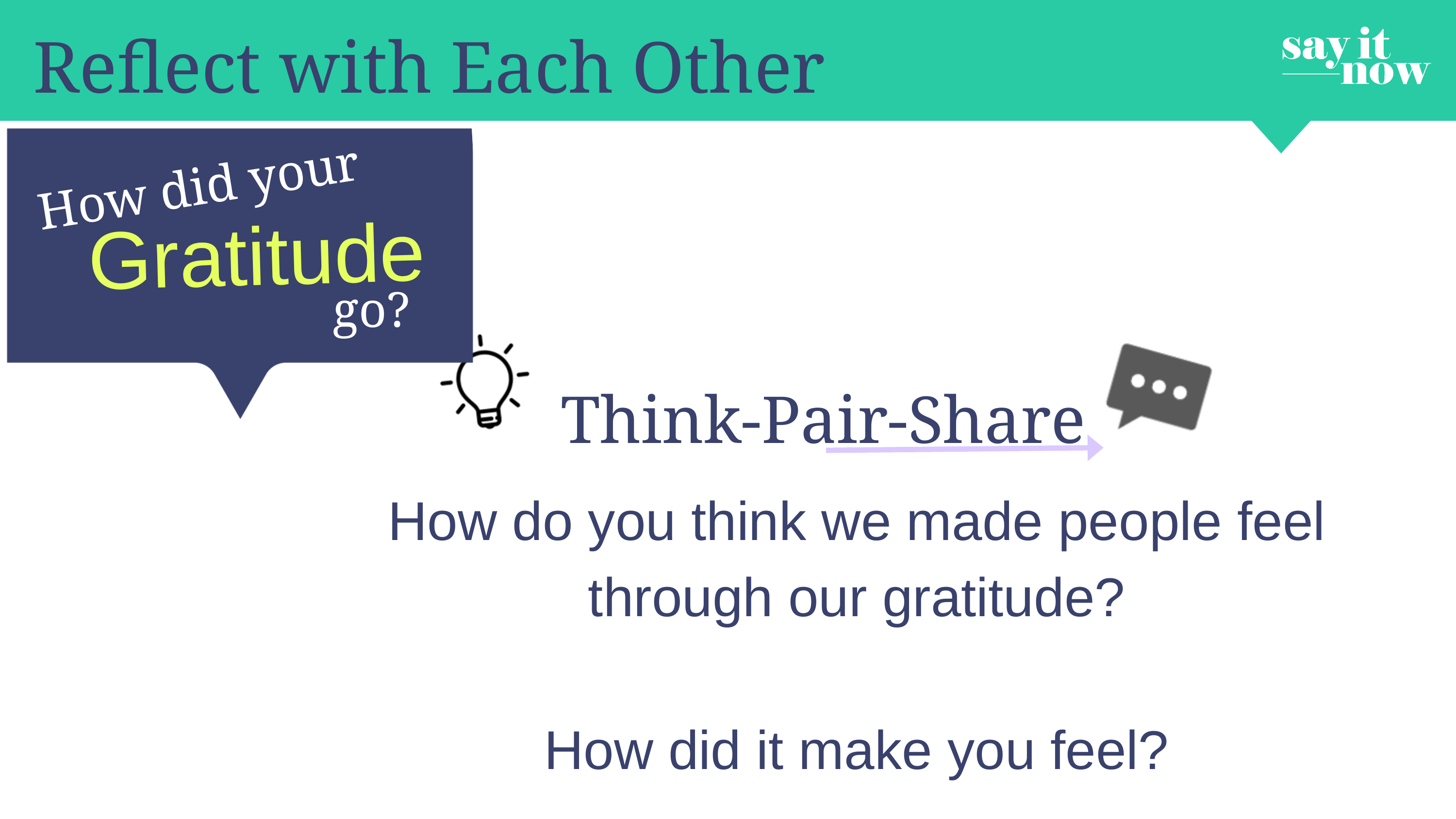

Reflect with Each Other

How did your
Gratitude
go?

Think-Pair-Share

How do you think we made people feel through our gratitude?

How did it make you feel?